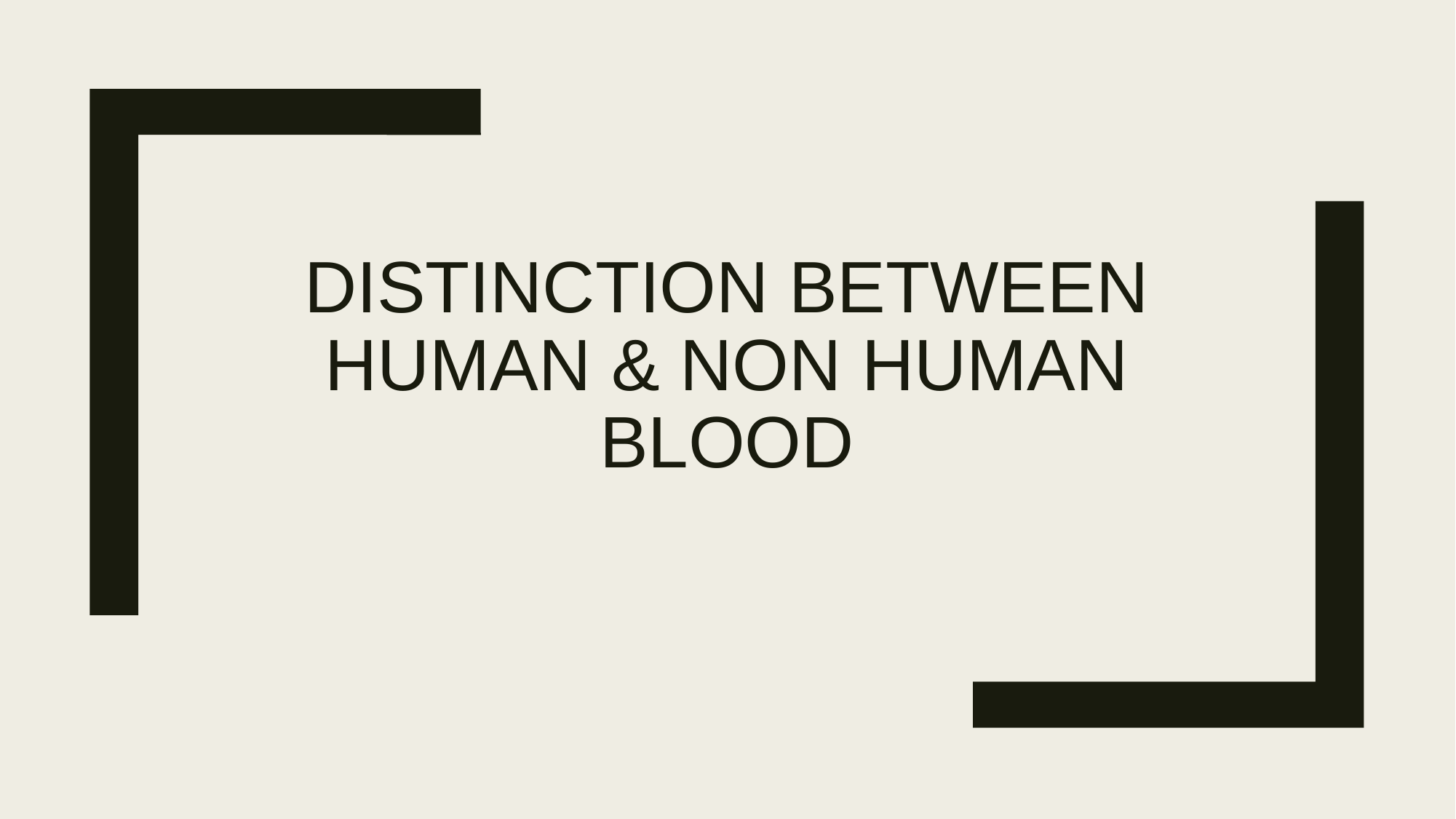

# Distinction between human & non human blood